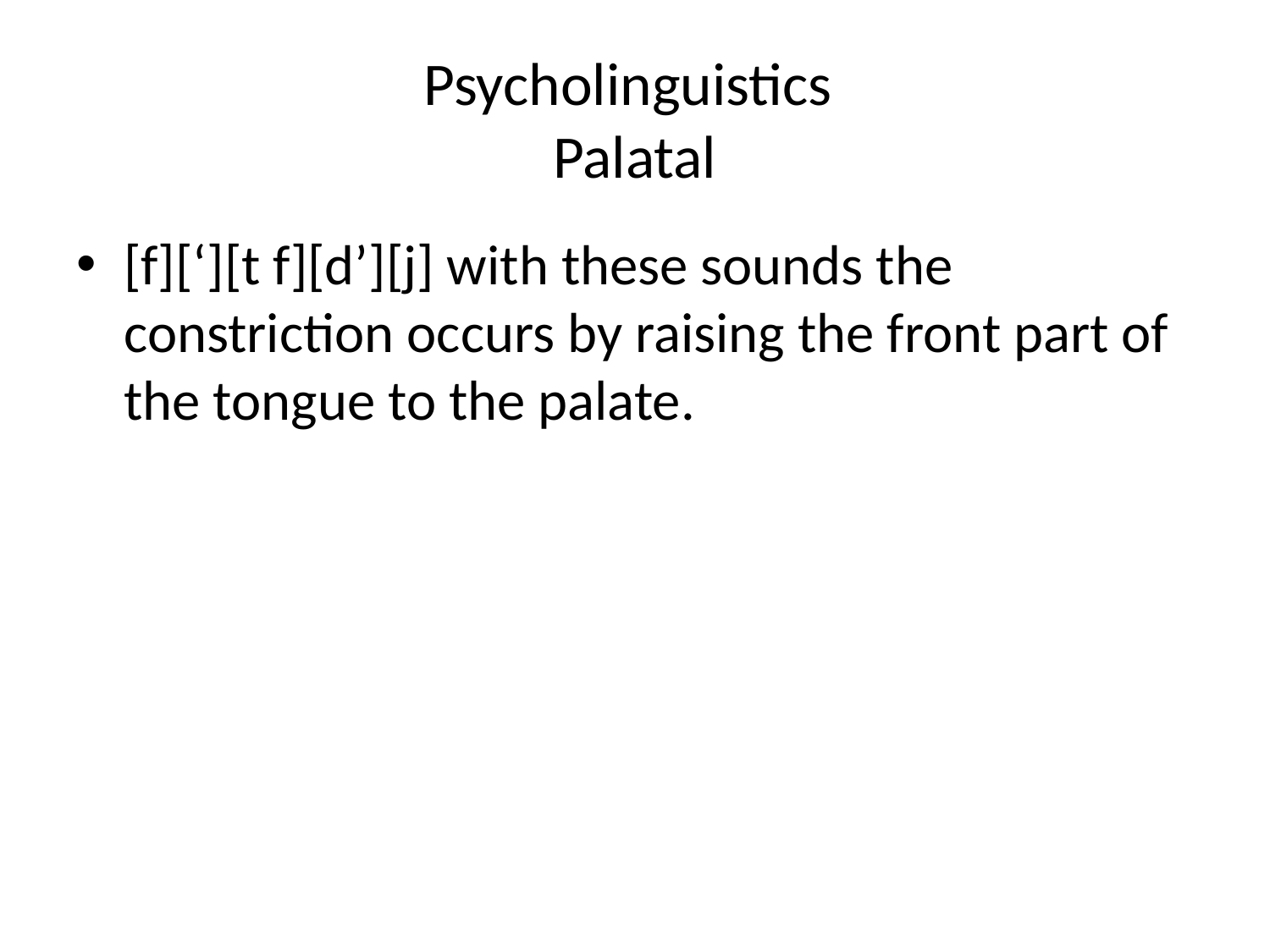

# Psycholinguistics Palatal
[f][‘][t f][d’][j] with these sounds the constriction occurs by raising the front part of the tongue to the palate.